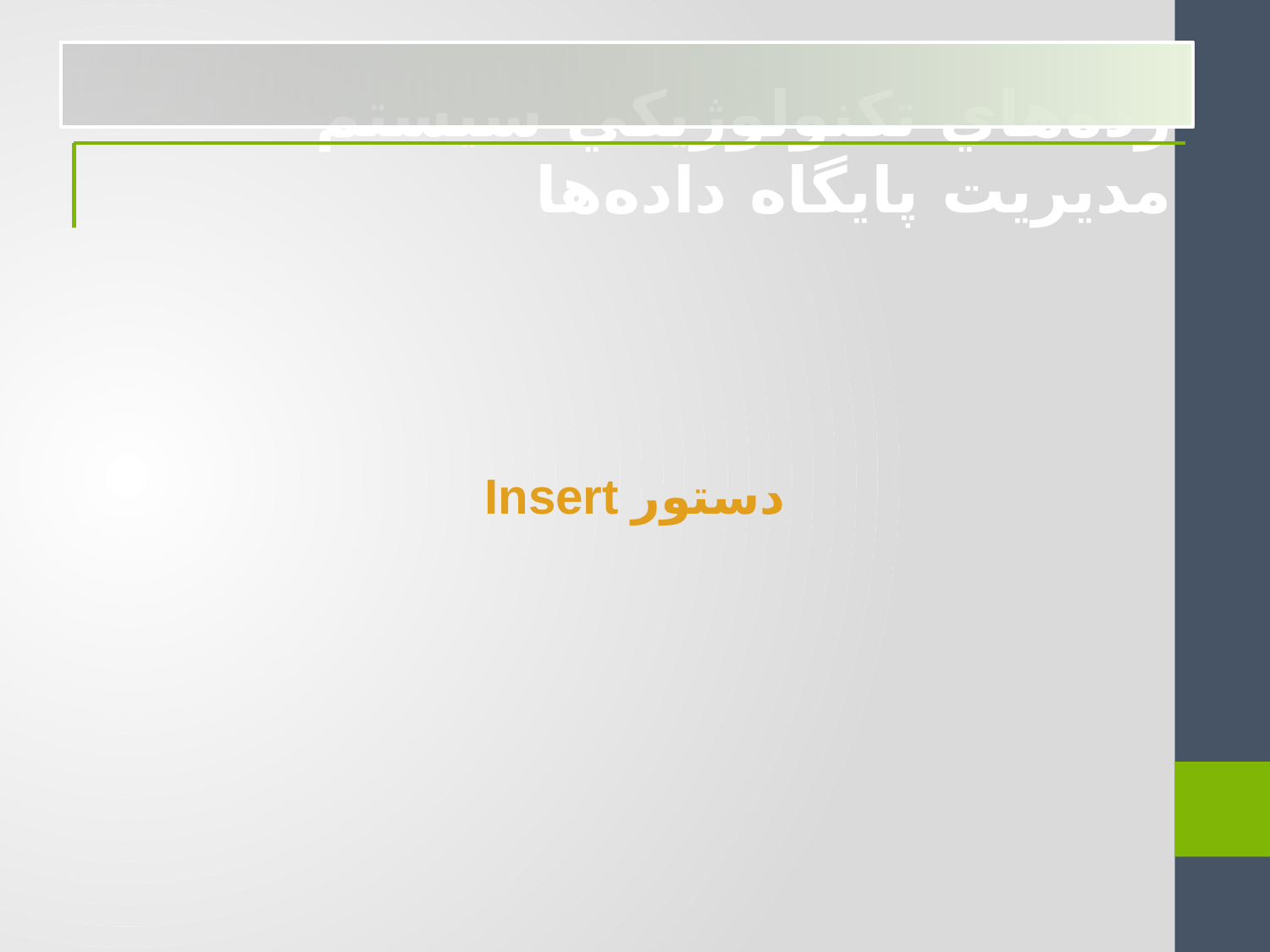

رده‌هاي تكنولوژيكي سيستم مديريت پايگاه داده‌ها
دستور Insert